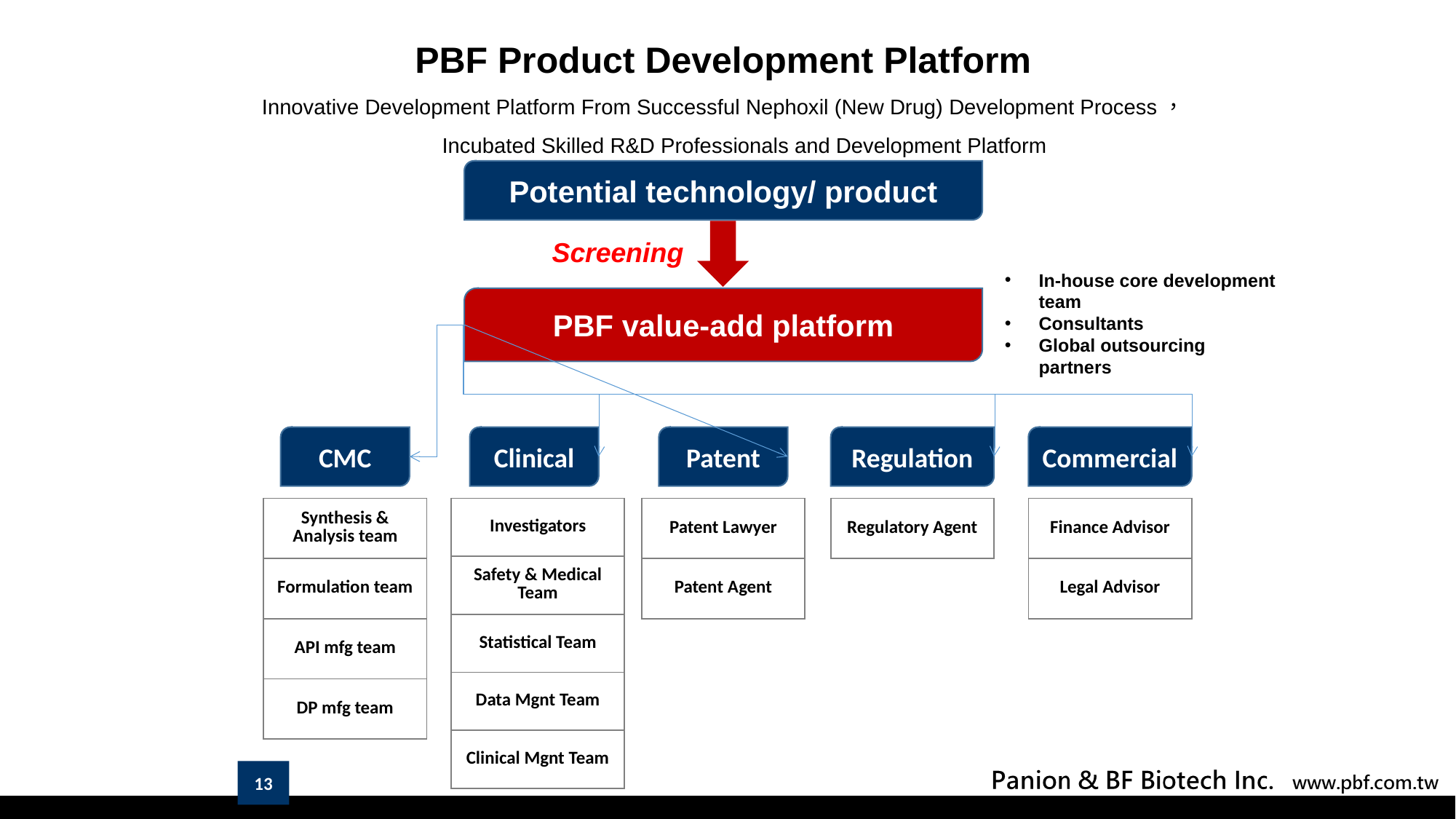

# PBF Product Development Platform Innovative Development Platform From Successful Nephoxil (New Drug) Development Process， Incubated Skilled R&D Professionals and Development Platform
Potential technology/ product

Screening
In-house core development team
Consultants
Global outsourcing partners
PBF value-add platform
Commercial
CMC
Clinical
Patent
Regulation
| Synthesis & Analysis team |
| --- |
| Formulation team |
| API mfg team |
| DP mfg team |
| Investigators |
| --- |
| Safety & Medical Team |
| Statistical Team |
| Data Mgnt Team |
| Clinical Mgnt Team |
| Patent Lawyer |
| --- |
| Patent Agent |
| Regulatory Agent |
| --- |
| Finance Advisor |
| --- |
| Legal Advisor |
13